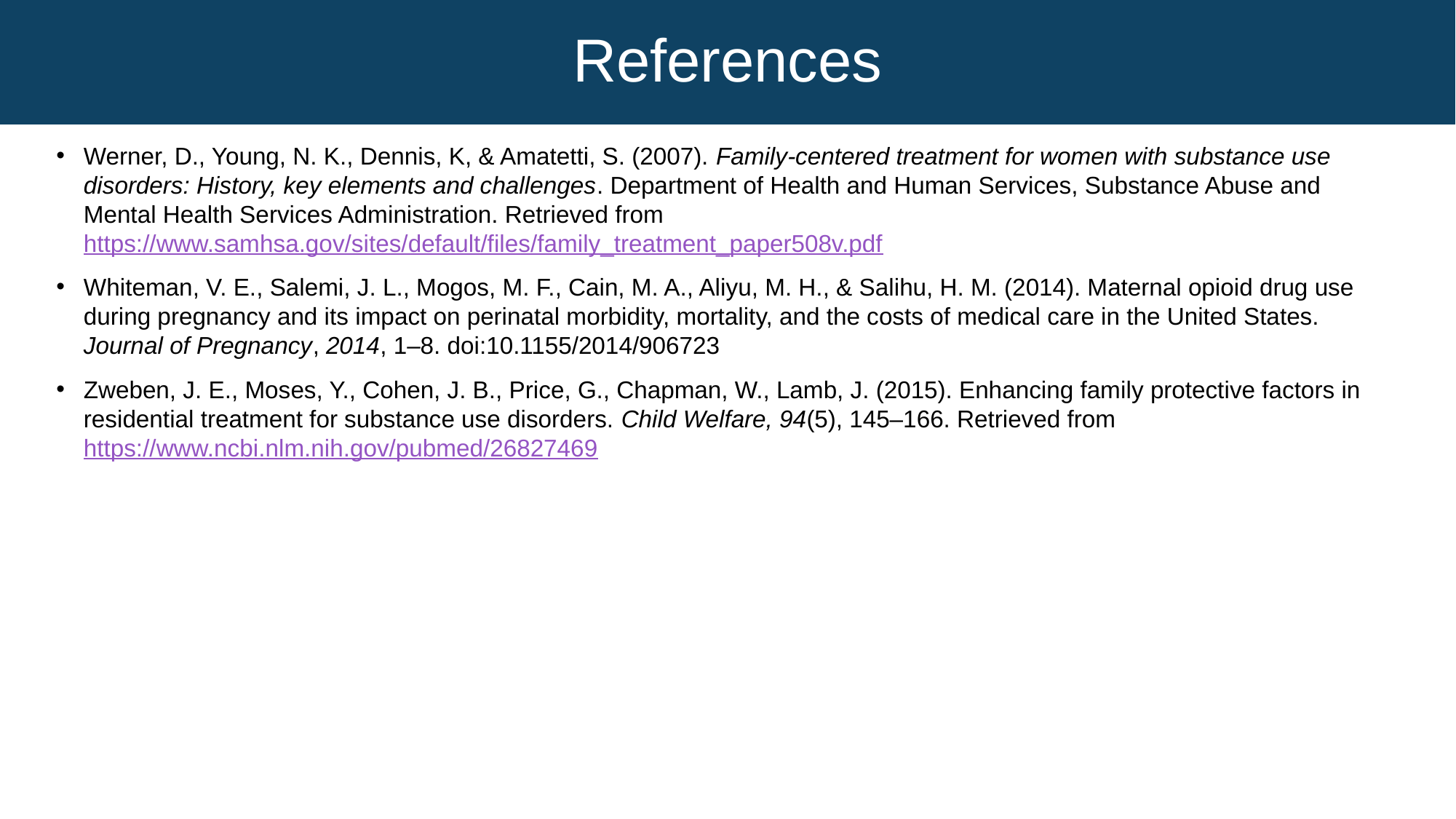

# References
Werner, D., Young, N. K., Dennis, K, & Amatetti, S. (2007). Family-centered treatment for women with substance use disorders: History, key elements and challenges. Department of Health and Human Services, Substance Abuse and Mental Health Services Administration. Retrieved from https://www.samhsa.gov/sites/default/files/family_treatment_paper508v.pdf
Whiteman, V. E., Salemi, J. L., Mogos, M. F., Cain, M. A., Aliyu, M. H., & Salihu, H. M. (2014). Maternal opioid drug use during pregnancy and its impact on perinatal morbidity, mortality, and the costs of medical care in the United States. Journal of Pregnancy, 2014, 1–8. doi:10.1155/2014/906723
Zweben, J. E., Moses, Y., Cohen, J. B., Price, G., Chapman, W., Lamb, J. (2015). Enhancing family protective factors in residential treatment for substance use disorders. Child Welfare, 94(5), 145–166. Retrieved from https://www.ncbi.nlm.nih.gov/pubmed/26827469